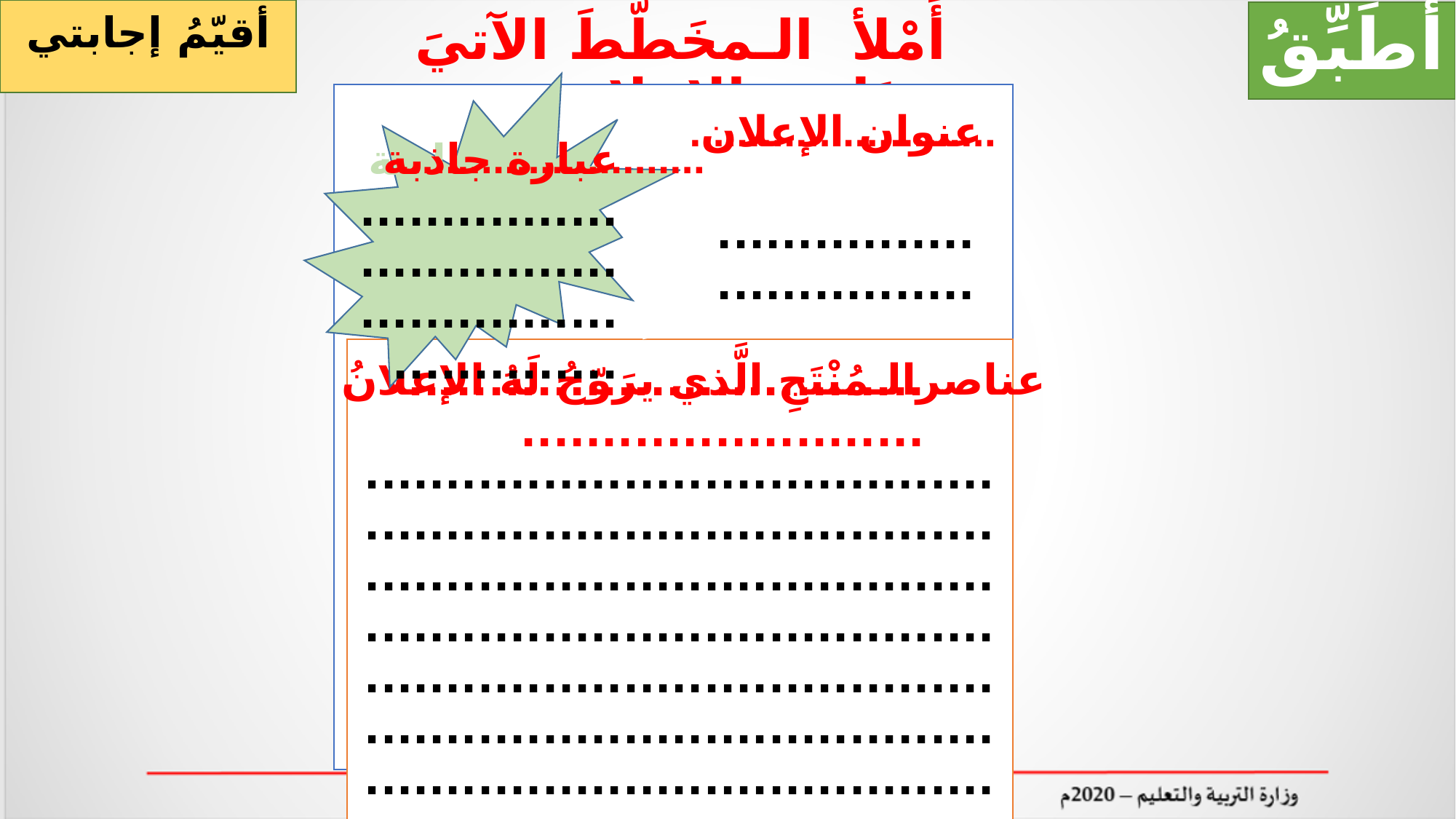

أقيّمُ إجابتي
# أُطَبِّقُ
أَمْلأ  الـمخَطَّطَ الآتيَ بِعَنَاصِرِ الإعلانِ .

عنوان الإعلان
..............................................................
..........................
عنوان الإعلان
..........................
عبارة جاذبة
عبارة جاذبة
..............................................................
عناصرالـمُنْتَجِ الَّذي يرَوّجُ لَهُ الإعلَانُ
...........................................................................................................................................................................................................................................................................................................................................................................................................................................................................................................................................................
عناصرالـمُنْتَجِ الَّذي يرَوّجُ لَهُ الإعلَانُ
.........................................................